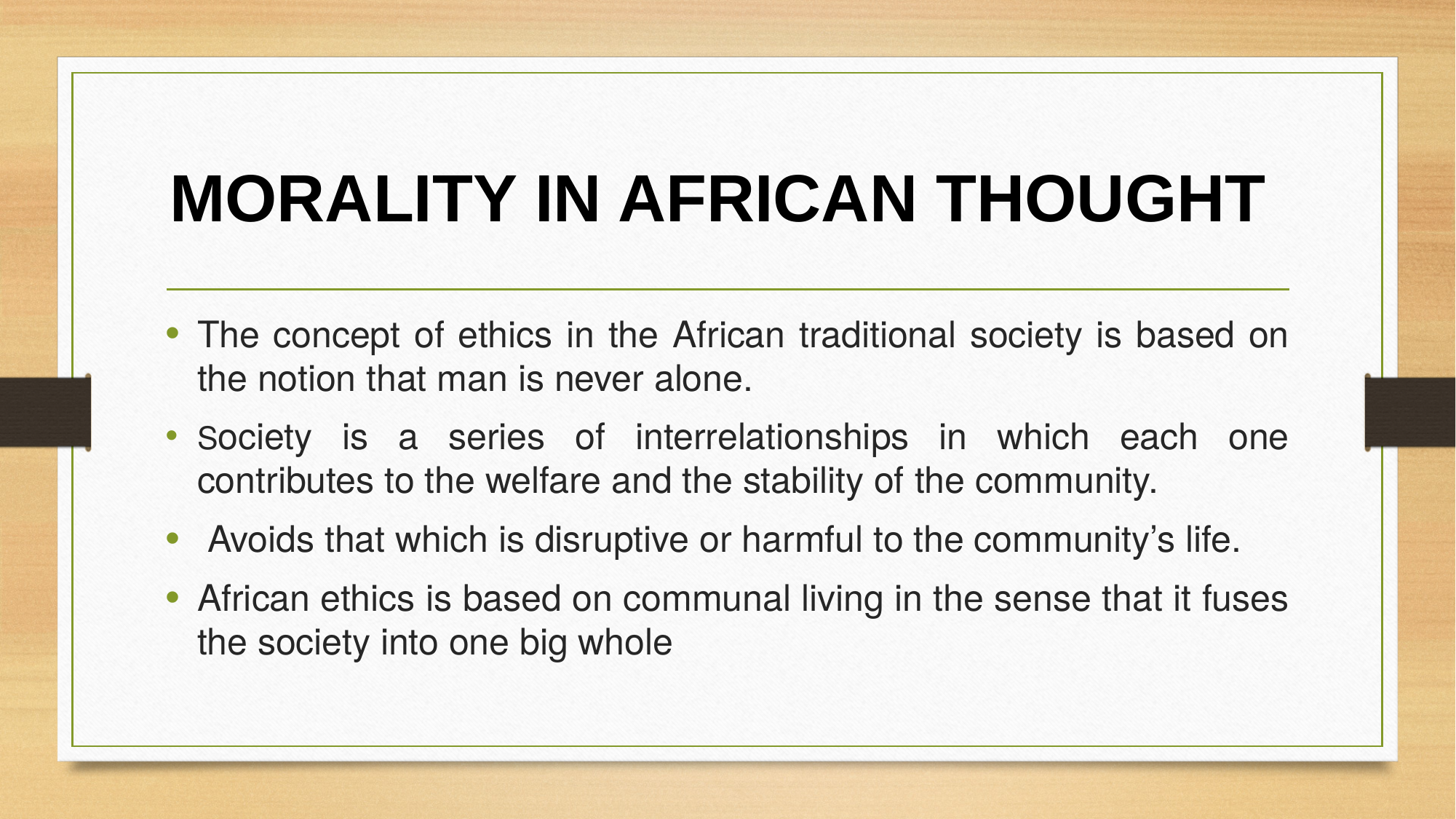

# MORALITY IN AFRICAN THOUGHT
The concept of ethics in the African traditional society is based on the notion that man is never alone.
Society is a series of interrelationships in which each one contributes to the welfare and the stability of the community.
 Avoids that which is disruptive or harmful to the community’s life.
African ethics is based on communal living in the sense that it fuses the society into one big whole